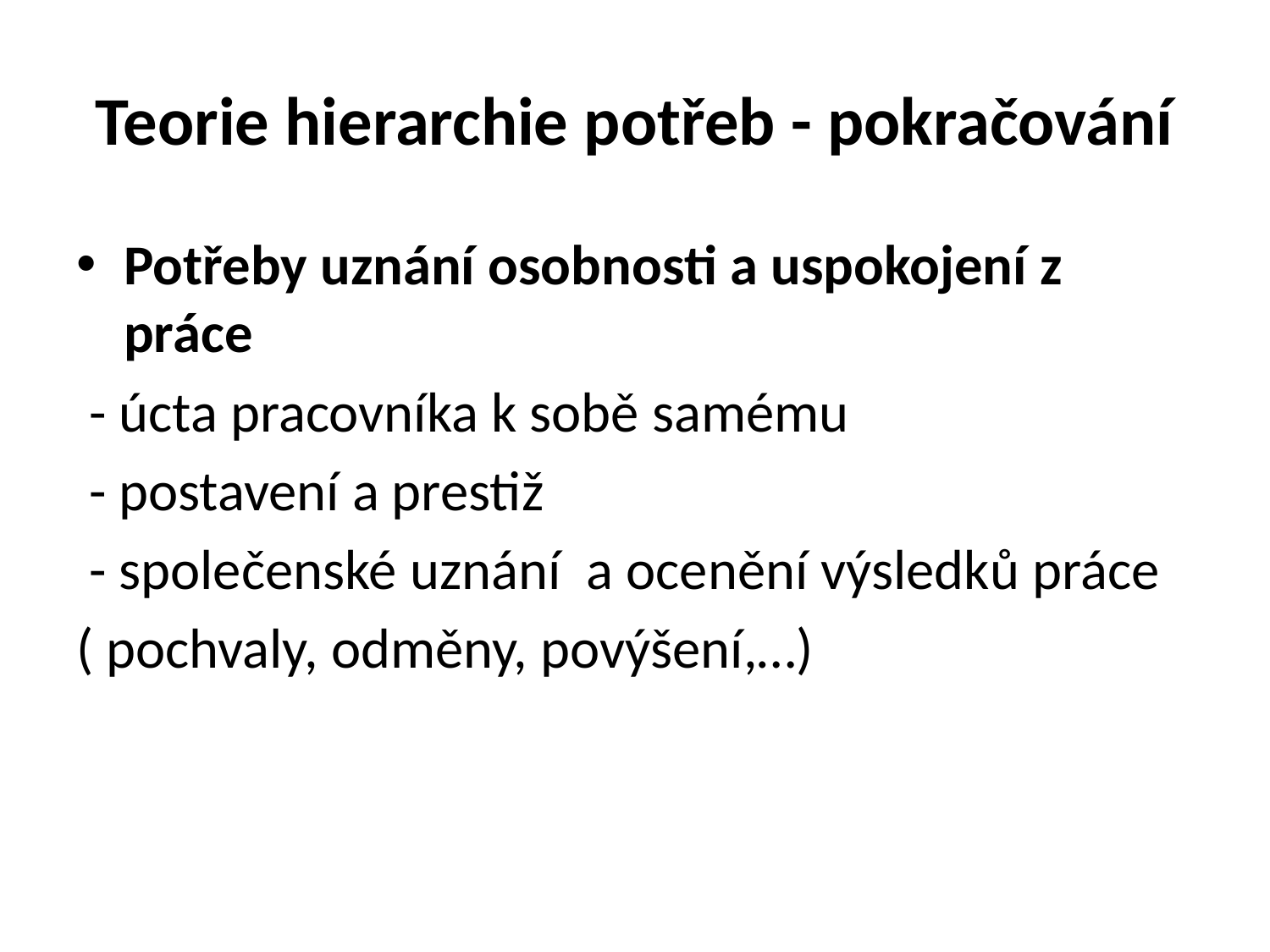

# Teorie hierarchie potřeb - pokračování
Potřeby uznání osobnosti a uspokojení z práce
 - úcta pracovníka k sobě samému
 - postavení a prestiž
 - společenské uznání  a ocenění výsledků práce
( pochvaly, odměny, povýšení,…)